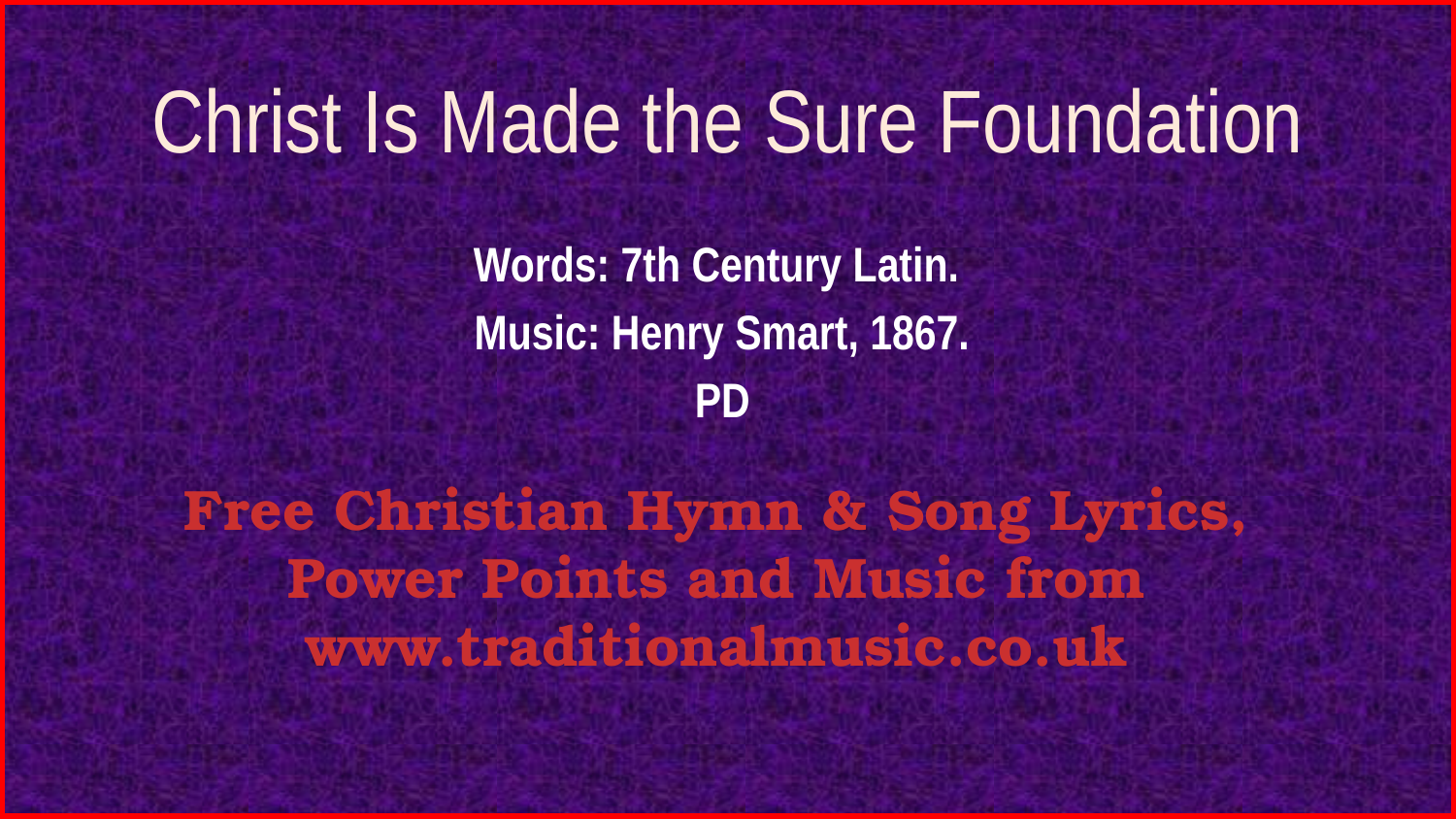

# Christ Is Made the Sure Foundation
Words: 7th Century Latin.
Music: Henry Smart, 1867.
PD